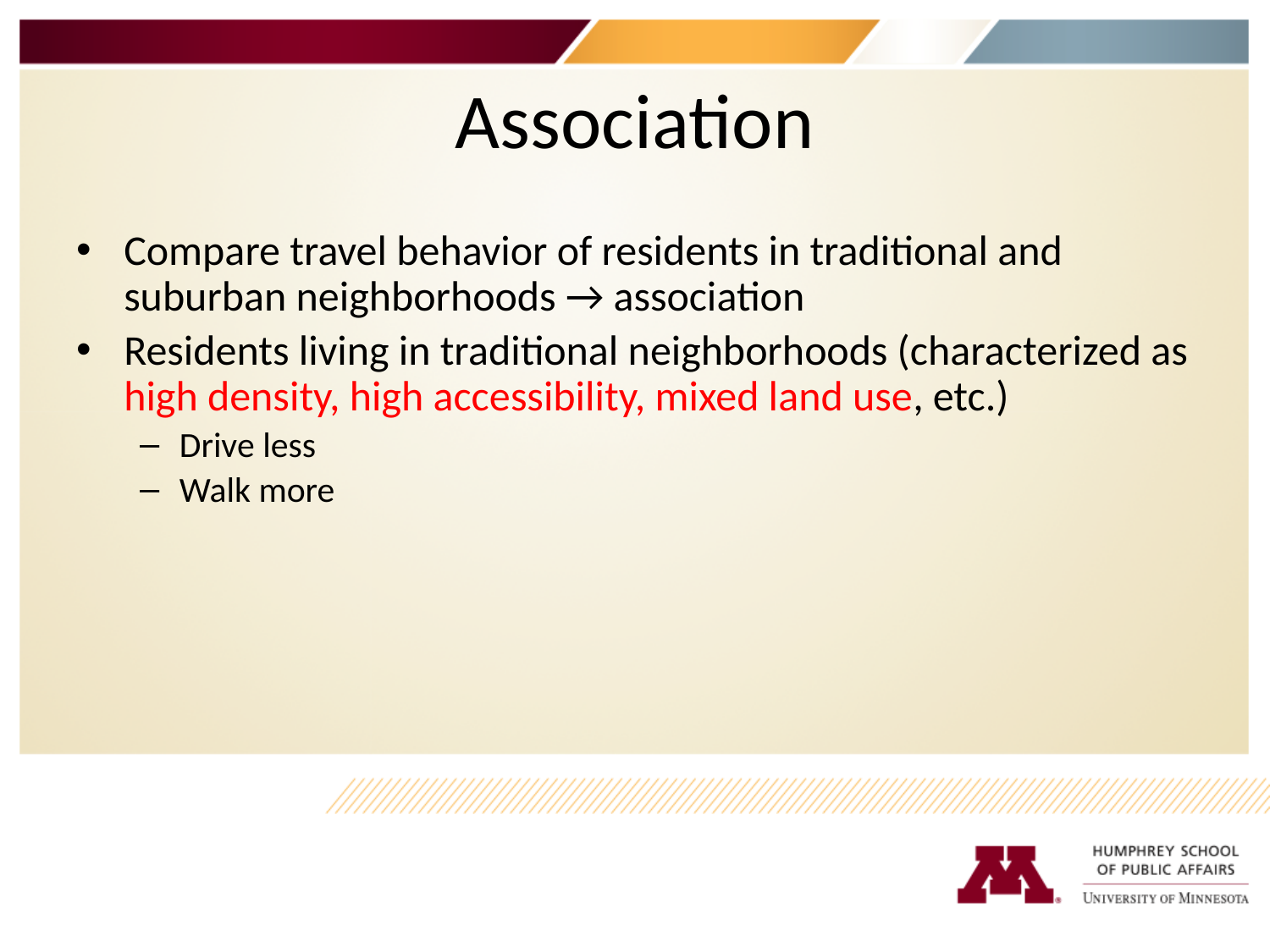

# Association
Compare travel behavior of residents in traditional and suburban neighborhoods → association
Residents living in traditional neighborhoods (characterized as high density, high accessibility, mixed land use, etc.)
Drive less
Walk more